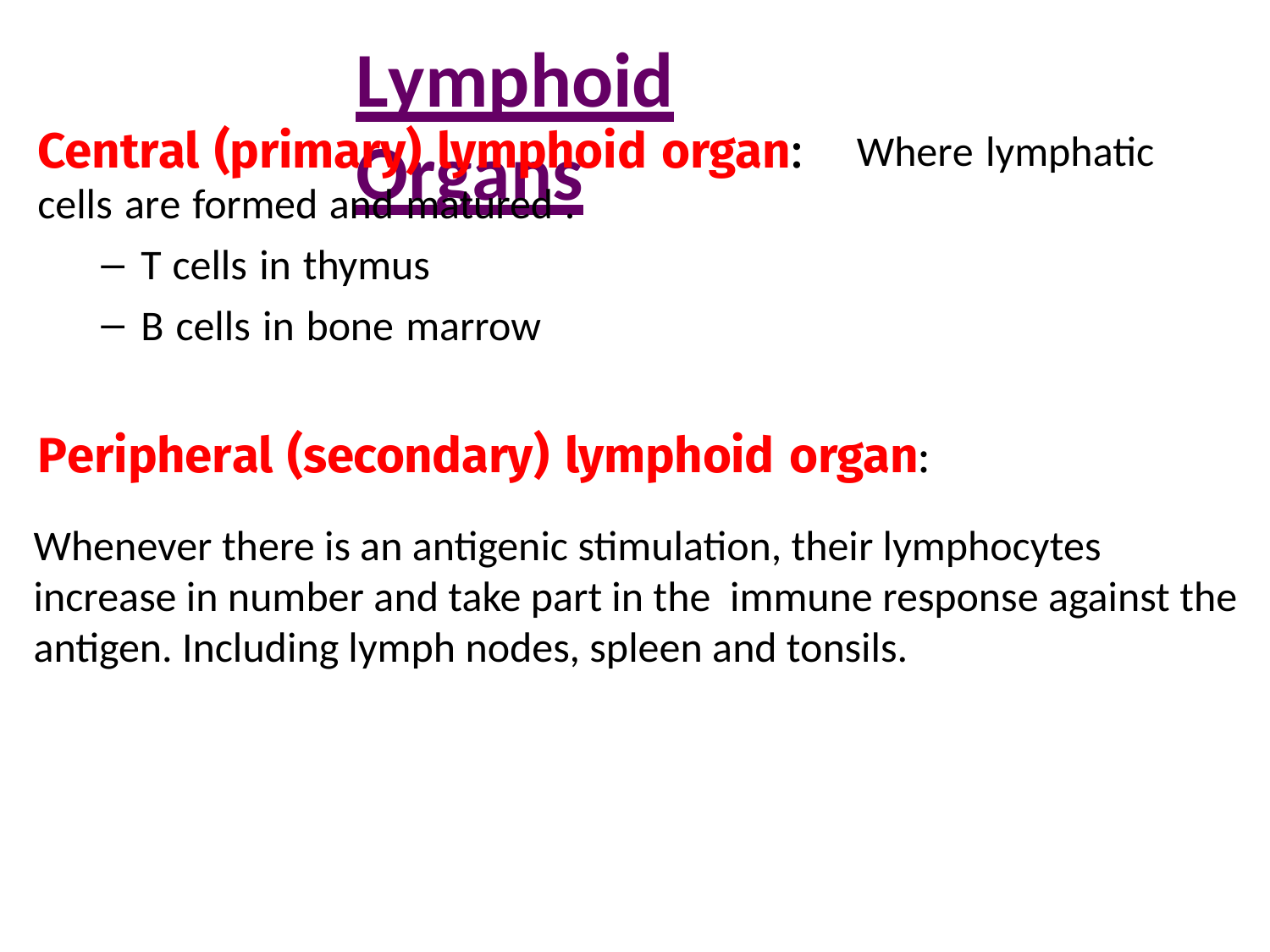

Lymphoid Organs
Central (primary) lymphoid organ:
Where lymphatic
cells are formed and matured .
T cells in thymus
B cells in bone marrow
Peripheral (secondary) lymphoid organ:
Whenever there is an antigenic stimulation, their lymphocytes increase in number and take part in the  immune response against the antigen. Including lymph nodes, spleen and tonsils.